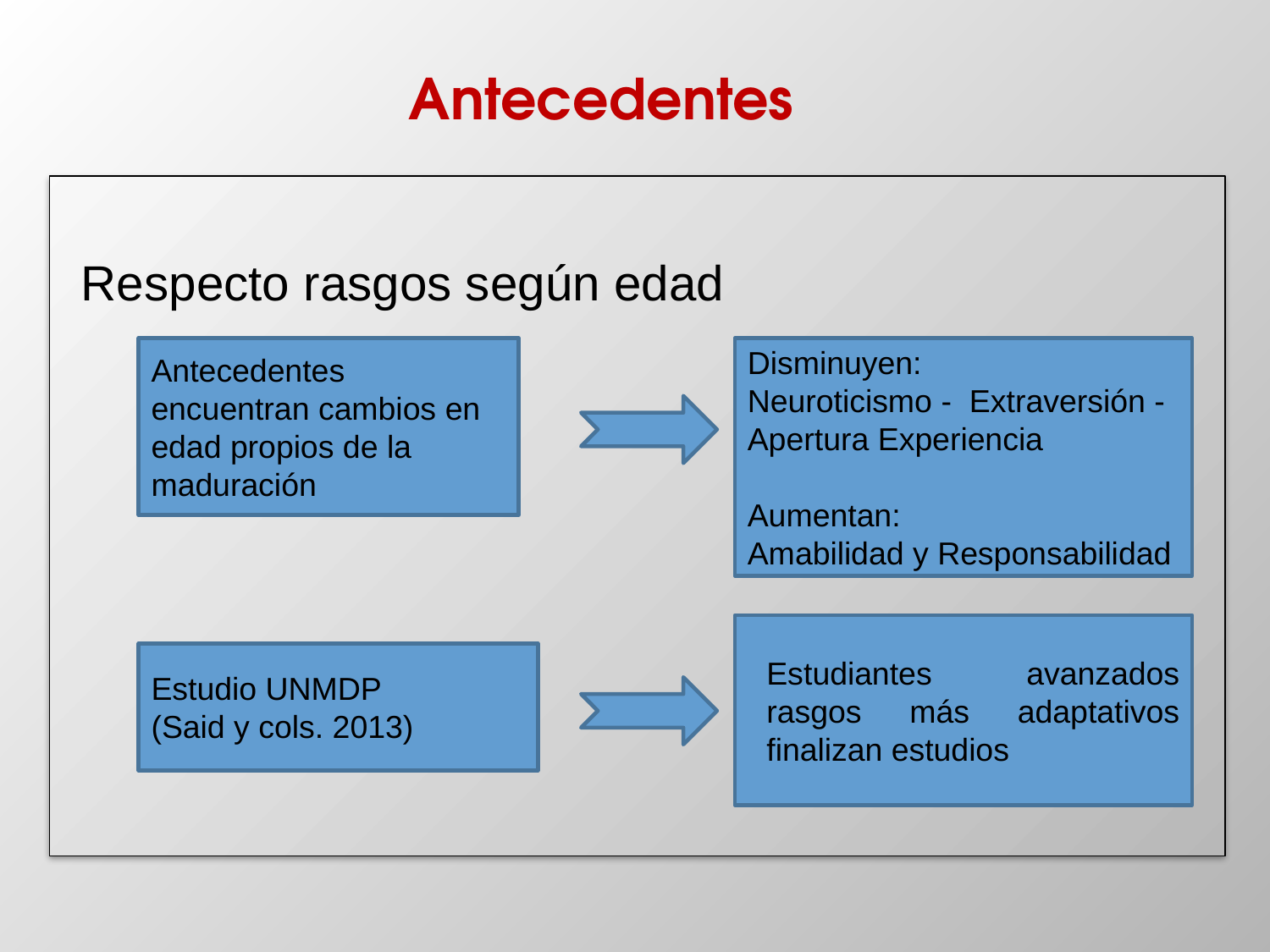

# Antecedentes

Respecto rasgos según edad

Antecedentes encuentran cambios en edad propios de la maduración
Disminuyen:
Neuroticismo -  Extraversión - Apertura Experiencia

Aumentan:
Amabilidad y Responsabilidad

Estudiantes avanzados rasgos más adaptativos finalizan estudios
Estudio UNMDP
(Said y cols. 2013)